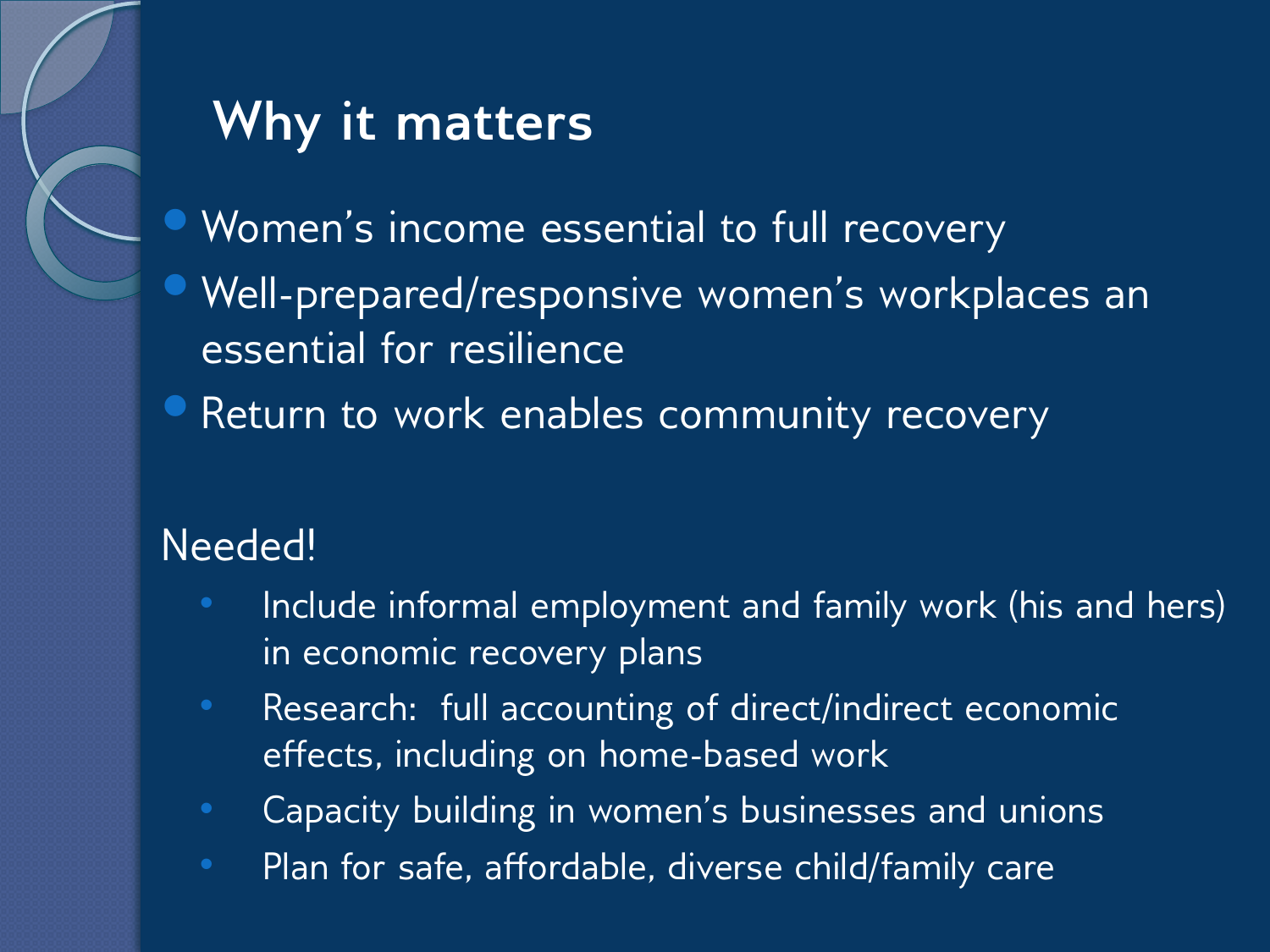

# Why it matters
Women’s income essential to full recovery
Well-prepared/responsive women’s workplaces an essential for resilience
Return to work enables community recovery

Needed!
Include informal employment and family work (his and hers) in economic recovery plans
Research:  full accounting of direct/indirect economic effects, including on home-based work
Capacity building in women’s businesses and unions
Plan for safe, affordable, diverse child/family care